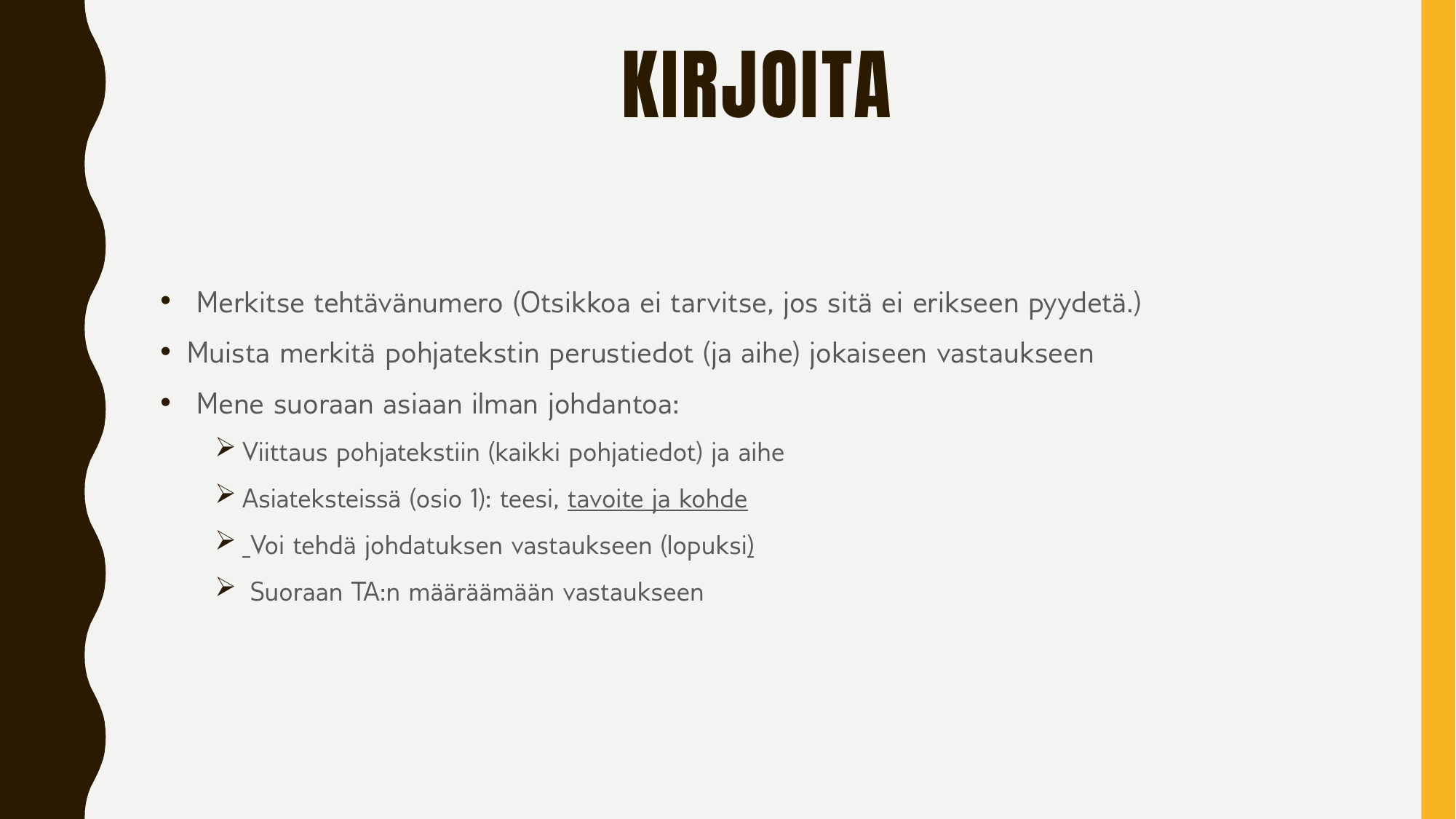

# KIRJOITa
 Merkitse tehtävänumero (Otsikkoa ei tarvitse, jos sitä ei erikseen pyydetä.)
Muista merkitä pohjatekstin perustiedot (ja aihe) jokaiseen vastaukseen
 Mene suoraan asiaan ilman johdantoa:
Viittaus pohjatekstiin (kaikki pohjatiedot) ja aihe
Asiateksteissä (osio 1): teesi, tavoite ja kohde
 Voi tehdä johdatuksen vastaukseen (lopuksi)
 Suoraan TA:n määräämään vastaukseen